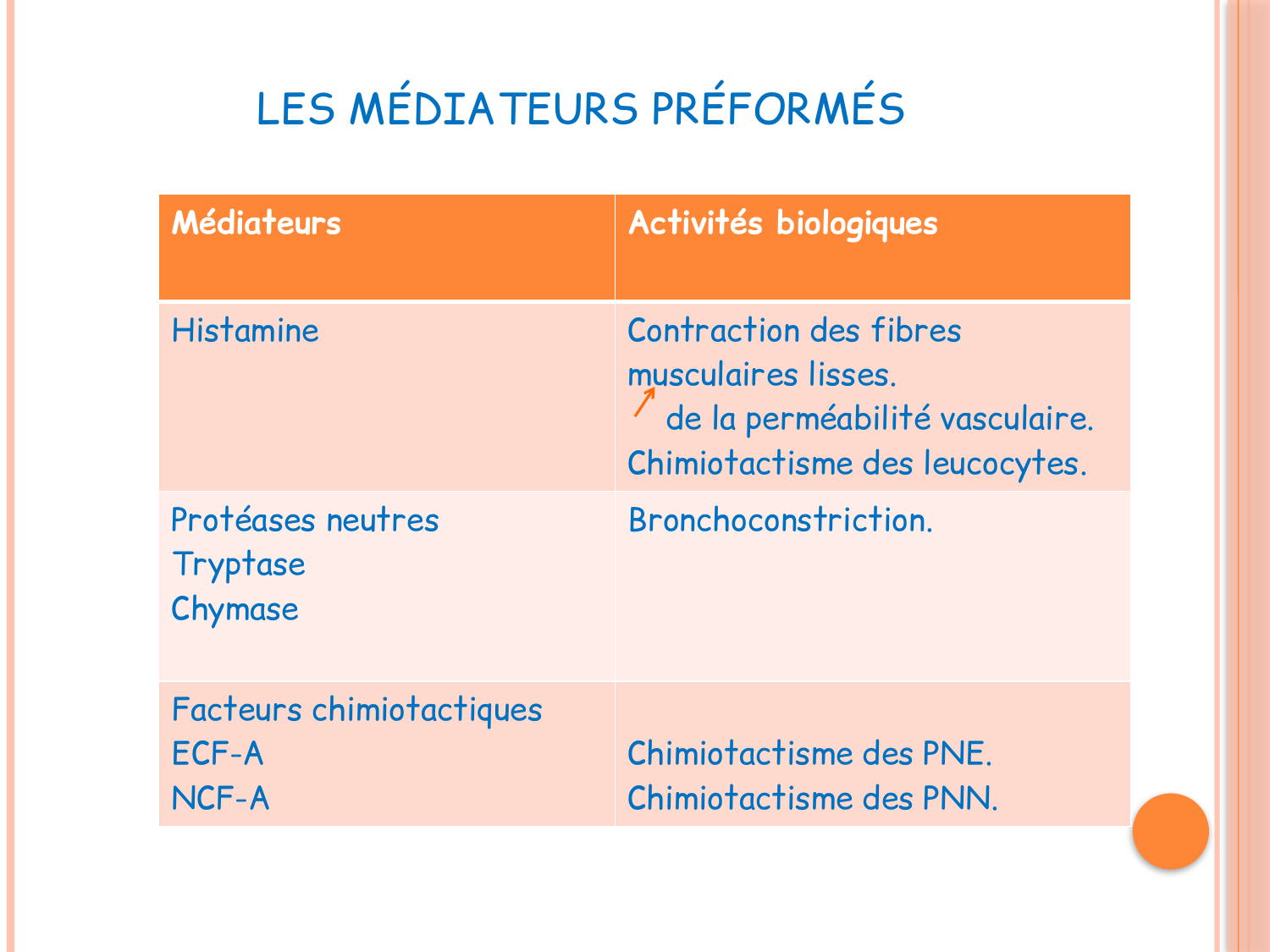

# Les médiateurs préformés
| Médiateurs | Activités biologiques |
| --- | --- |
| Histamine | Contraction des fibres musculaires lisses. de la perméabilité vasculaire. Chimiotactisme des leucocytes. |
| Protéases neutres Tryptase Chymase | Bronchoconstriction. |
| Facteurs chimiotactiques ECF-A NCF-A | Chimiotactisme des PNE. Chimiotactisme des PNN. |